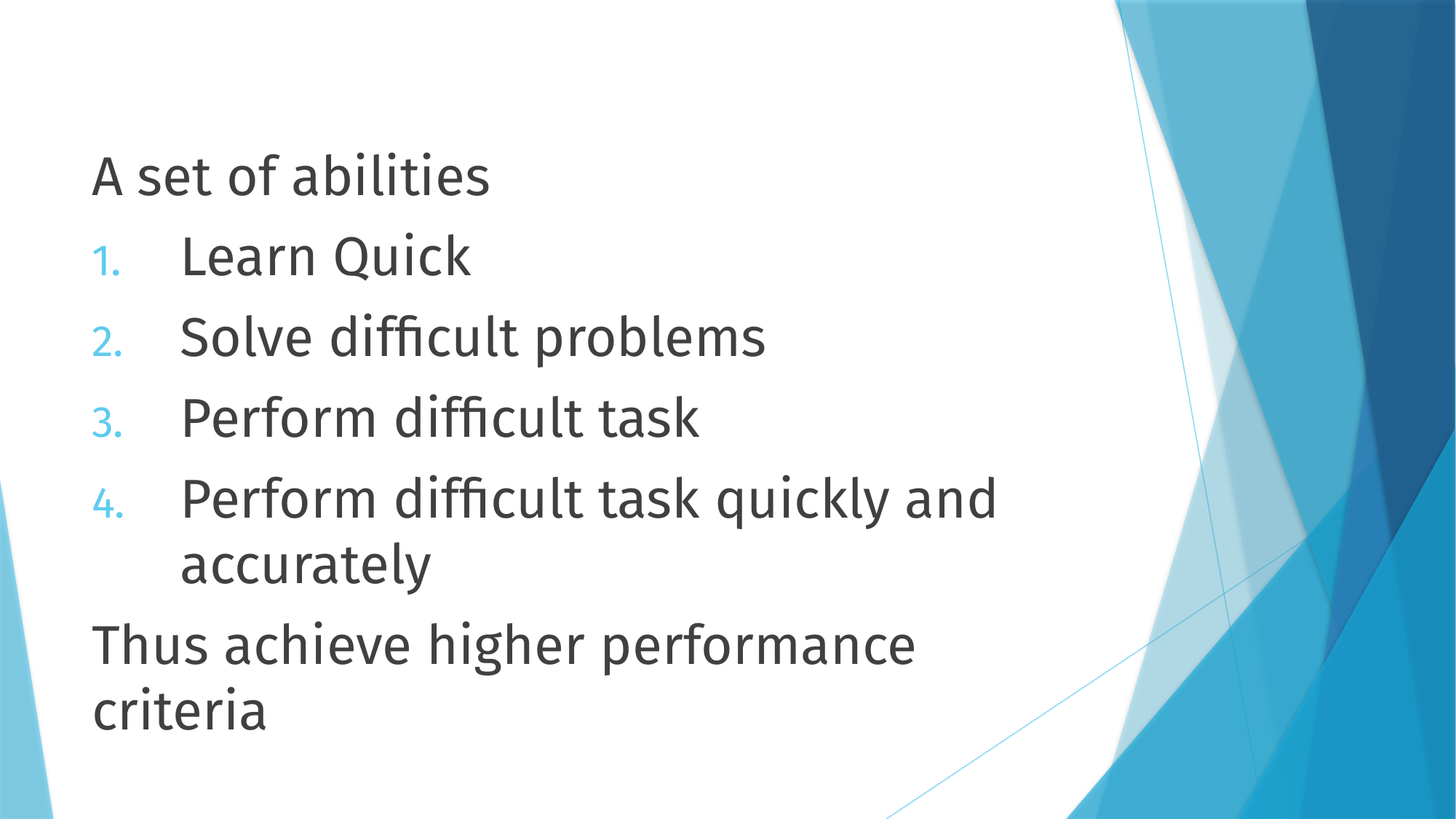

A set of abilities
Learn Quick
Solve difficult problems
Perform difficult task
Perform difficult task quickly and accurately
Thus achieve higher performance criteria